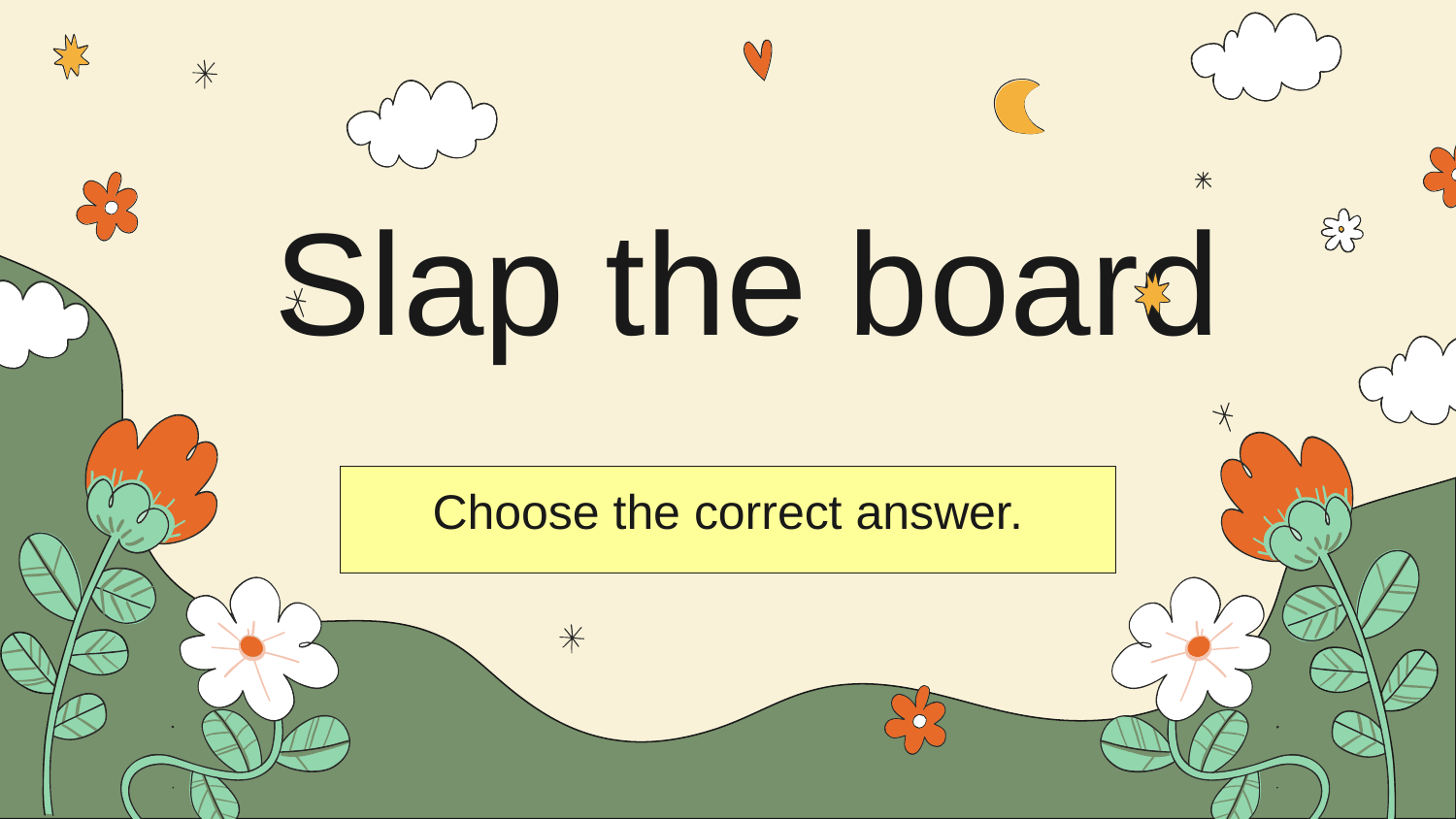

# Slap the board

Choose the correct answer.